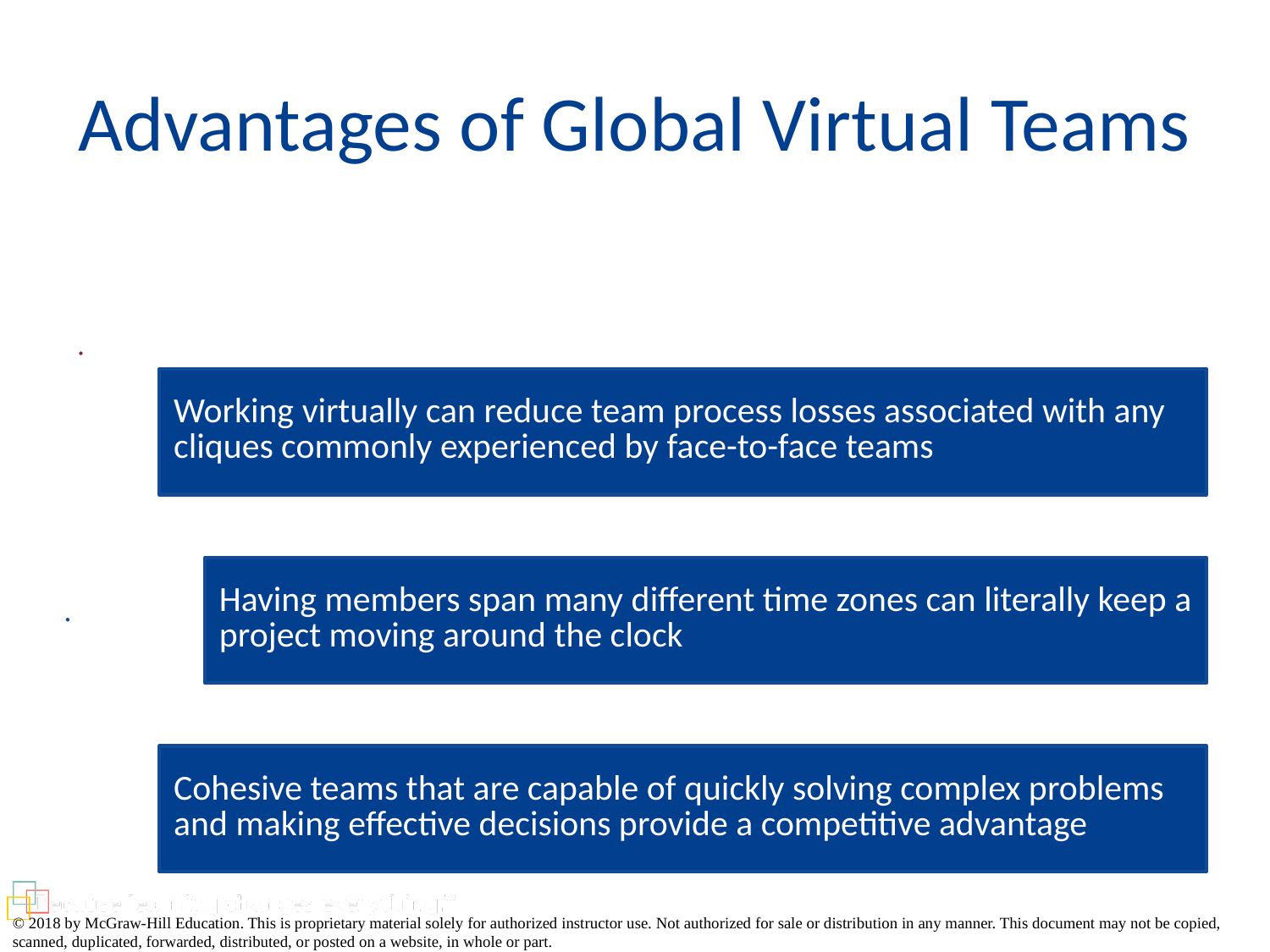

# Advantages of Global Virtual Teams
Working virtually can reduce team process losses associated with any cliques commonly experienced by face-to-face teams
Having members span many different time zones can literally keep a project moving around the clock
Cohesive teams that are capable of quickly solving complex problems and making effective decisions provide a competitive advantage